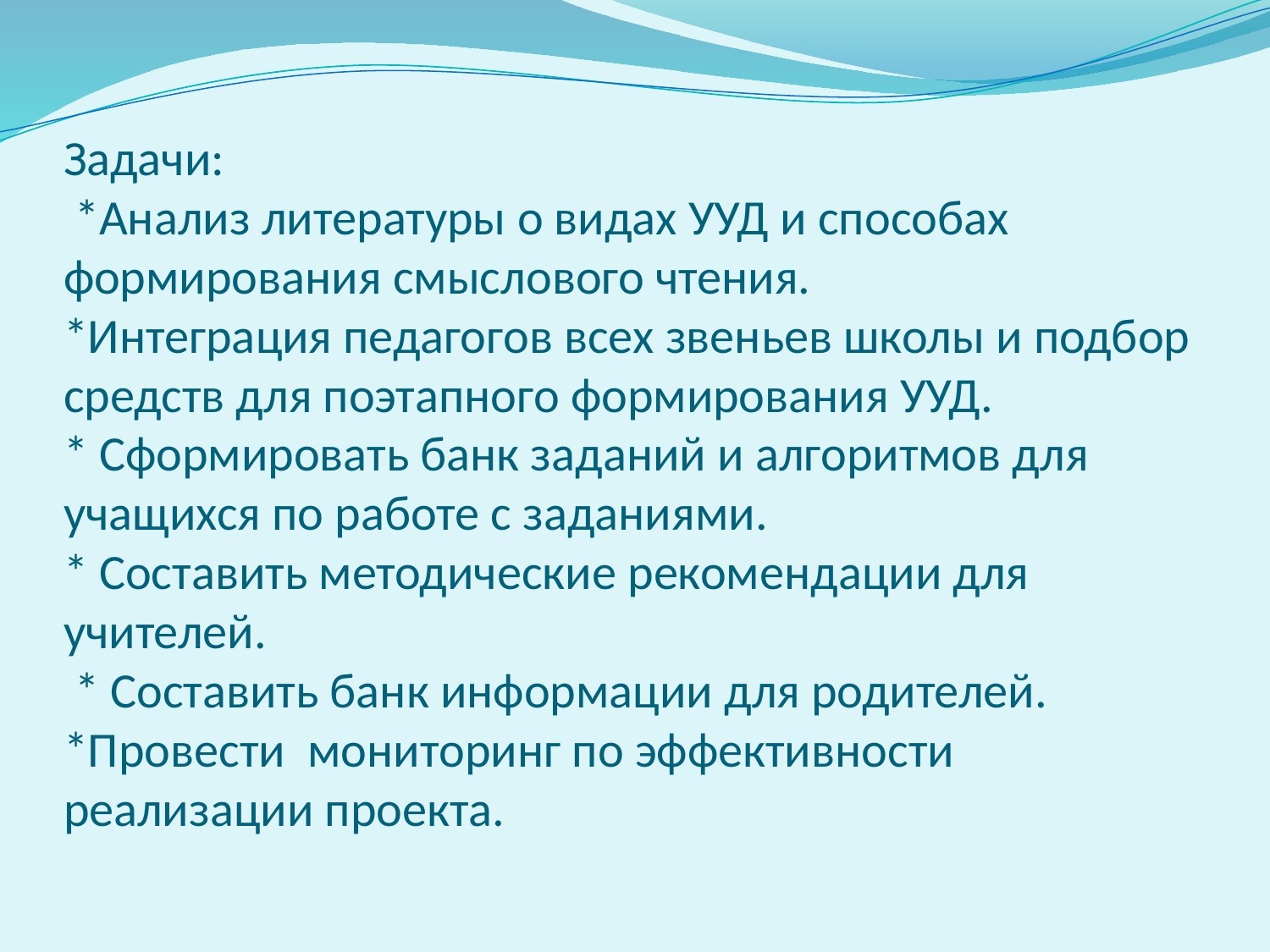

# Задачи: *Анализ литературы о видах УУД и способах формирования смыслового чтения. *Интеграция педагогов всех звеньев школы и подбор средств для поэтапного формирования УУД. * Сформировать банк заданий и алгоритмов для учащихся по работе с заданиями. * Составить методические рекомендации для учителей. * Составить банк информации для родителей. *Провести  мониторинг по эффективности реализации проекта.